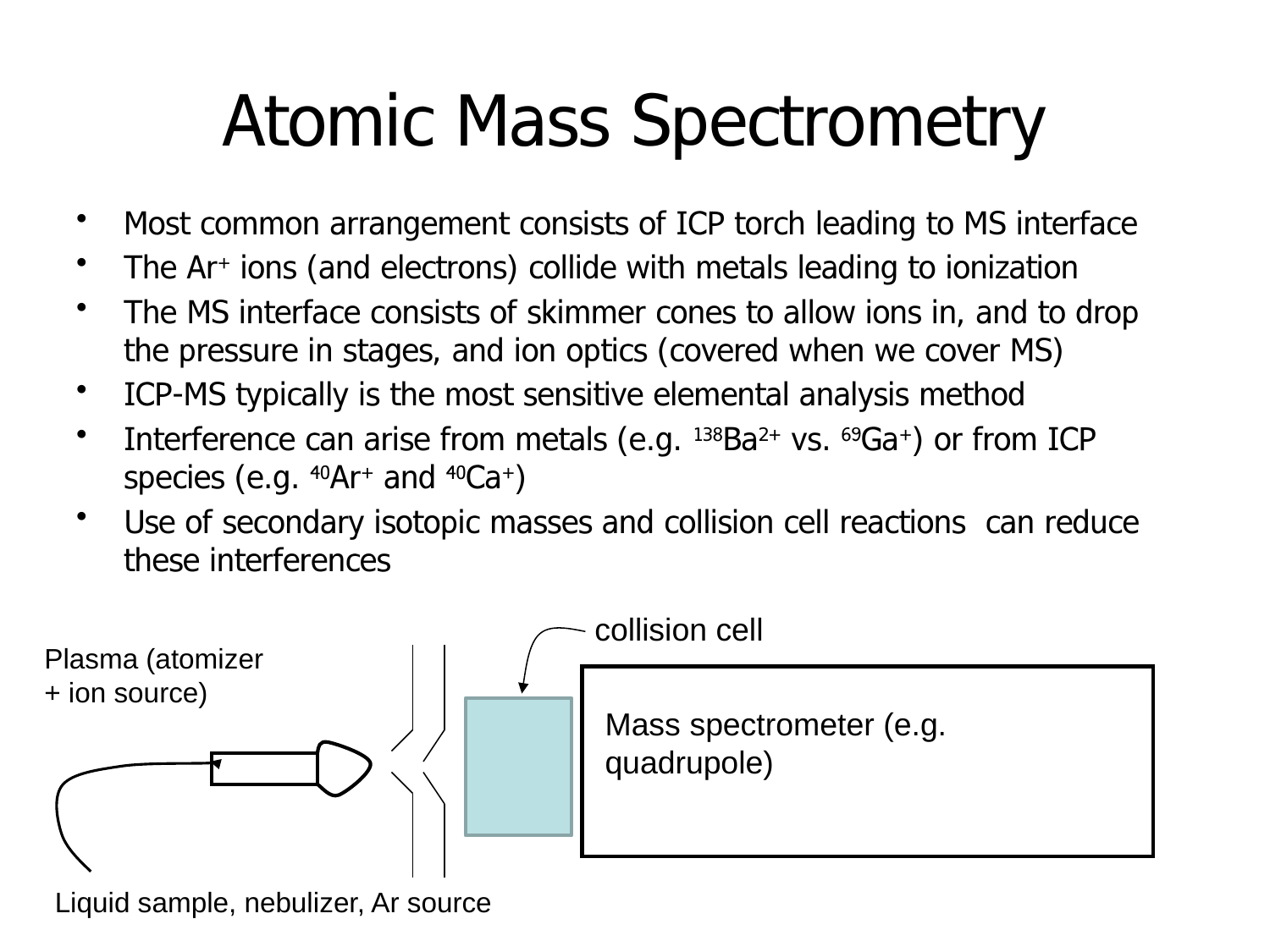

# Atomic Mass Spectrometry
Most common arrangement consists of ICP torch leading to MS interface
The Ar+ ions (and electrons) collide with metals leading to ionization
The MS interface consists of skimmer cones to allow ions in, and to drop the pressure in stages, and ion optics (covered when we cover MS)
ICP-MS typically is the most sensitive elemental analysis method
Interference can arise from metals (e.g. 138Ba2+ vs. 69Ga+) or from ICP species (e.g. 40Ar+ and 40Ca+)
Use of secondary isotopic masses and collision cell reactions  can reduce these interferences
collision cell

Plasma (atomizer + ion source)

Mass spectrometer (e.g. quadrupole)

Liquid sample, nebulizer, Ar source